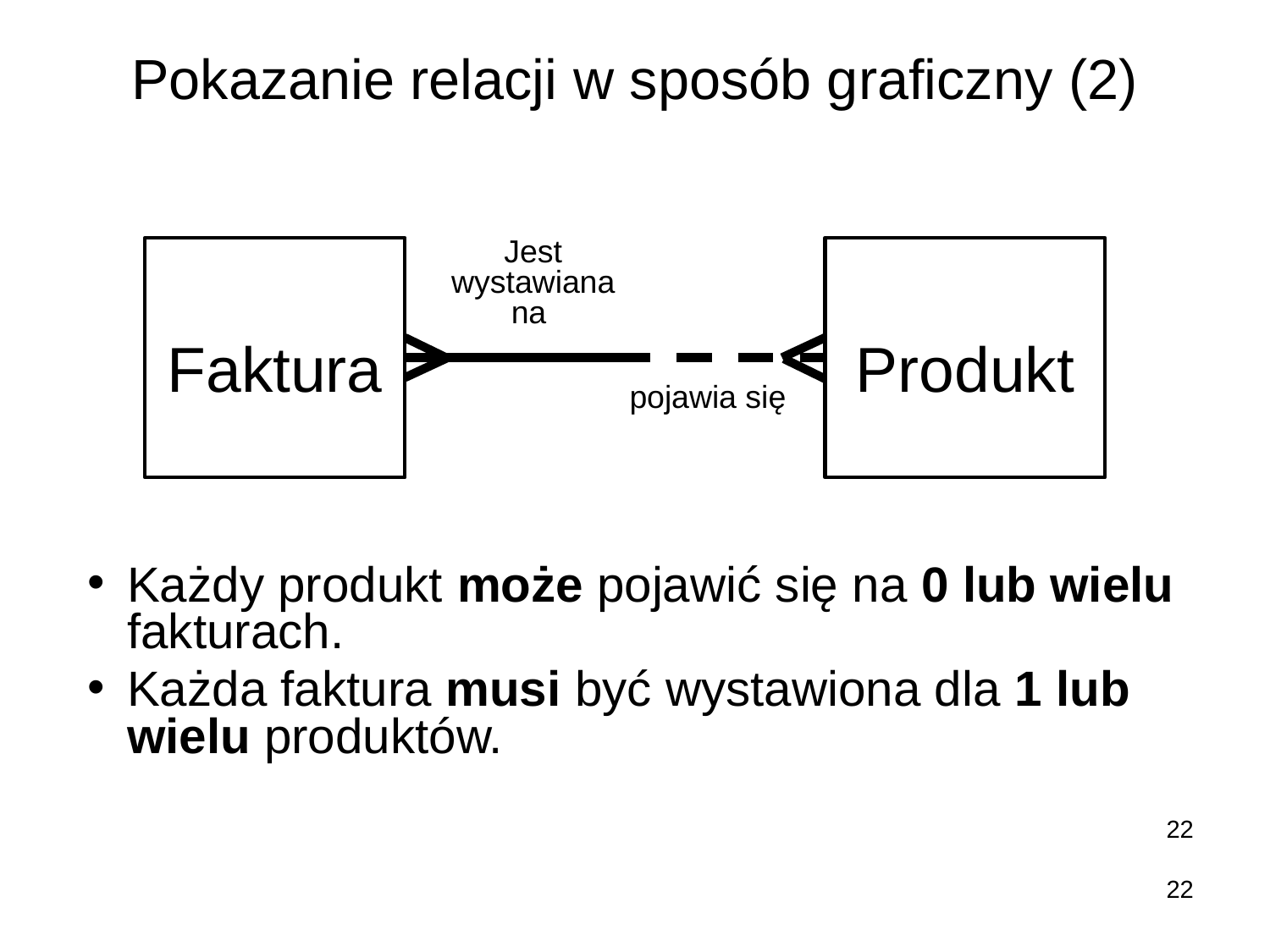

# Pokazanie relacji w sposób graficzny (2)
Jest wystawiana na

Faktura

Produkt
pojawia się
Każdy produkt może pojawić się na 0 lub wielu fakturach.
Każda faktura musi być wystawiona dla 1 lub wielu produktów.
22
22